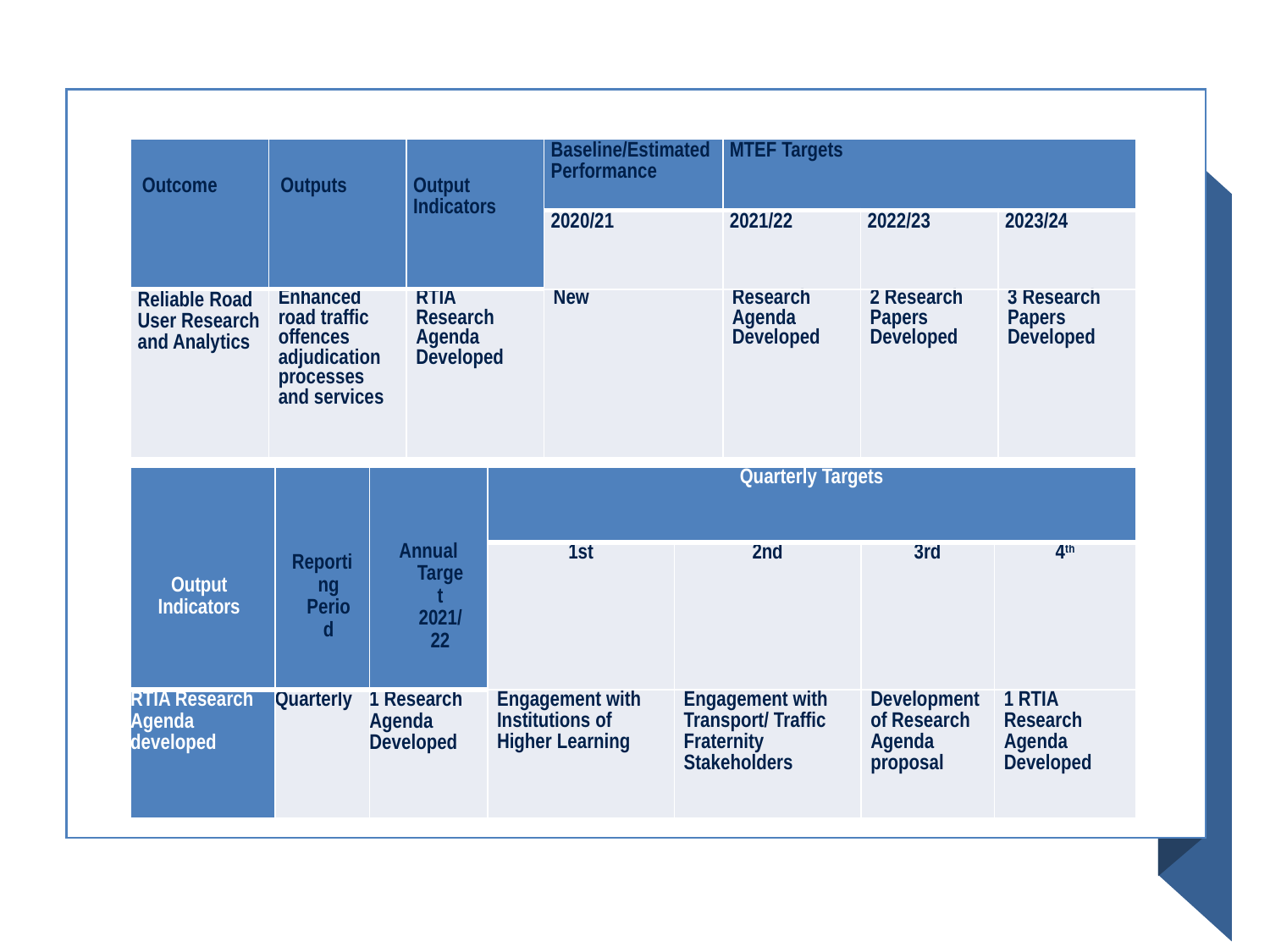

| Outcome | Outputs | Output Indicators | Baseline/Estimated Performance | MTEF Targets |  |  |
| --- | --- | --- | --- | --- | --- | --- |
|  |  |  | 2020/21 | 2021/22 | 2022/23 | 2023/24 |
| Reliable Road User Research and Analytics | Enhanced road traffic offences adjudication processes and services | RTIA Research Agenda Developed | New | Research Agenda Developed | 2 Research Papers Developed | 3 Research Papers Developed |
| Output Indicators | Reporting Period | Annual Target 2021/22 | Quarterly Targets |  |  |  |
| --- | --- | --- | --- | --- | --- | --- |
|  |  |  | 1st | 2nd | 3rd | 4th |
| RTIA Research Agenda developed | Quarterly | 1 Research Agenda Developed | Engagement with Institutions of Higher Learning | Engagement with Transport/ Traffic Fraternity Stakeholders | Development of Research Agenda proposal | 1 RTIA Research Agenda Developed |